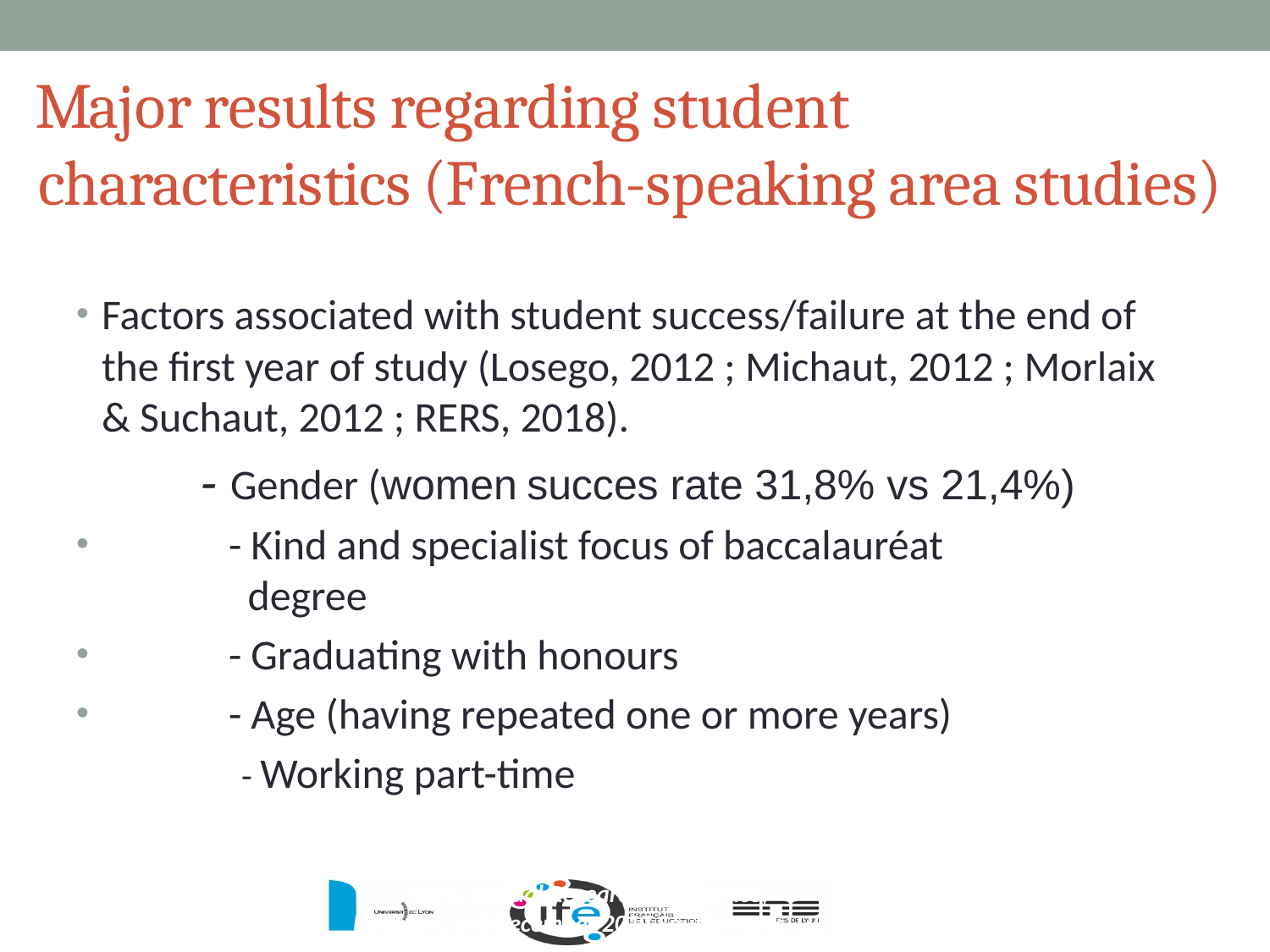

# Major results regarding student characteristics (French-speaking area studies)

Factors associated with student success/failure at the end of the first year of study (Losego, 2012 ; Michaut, 2012 ; Morlaix & Suchaut, 2012 ; RERS, 2018).
         - Gender (women succes rate 31,8% vs 21,4%)
	- Kind and specialist focus of baccalauréat 	 	  	  degree
	- Graduating with honours
	- Age (having repeated one or more years)
	- Working part-time

 SRHE Annual Research Conference,
Newport, 6-8 December 2017 South Wales, UK